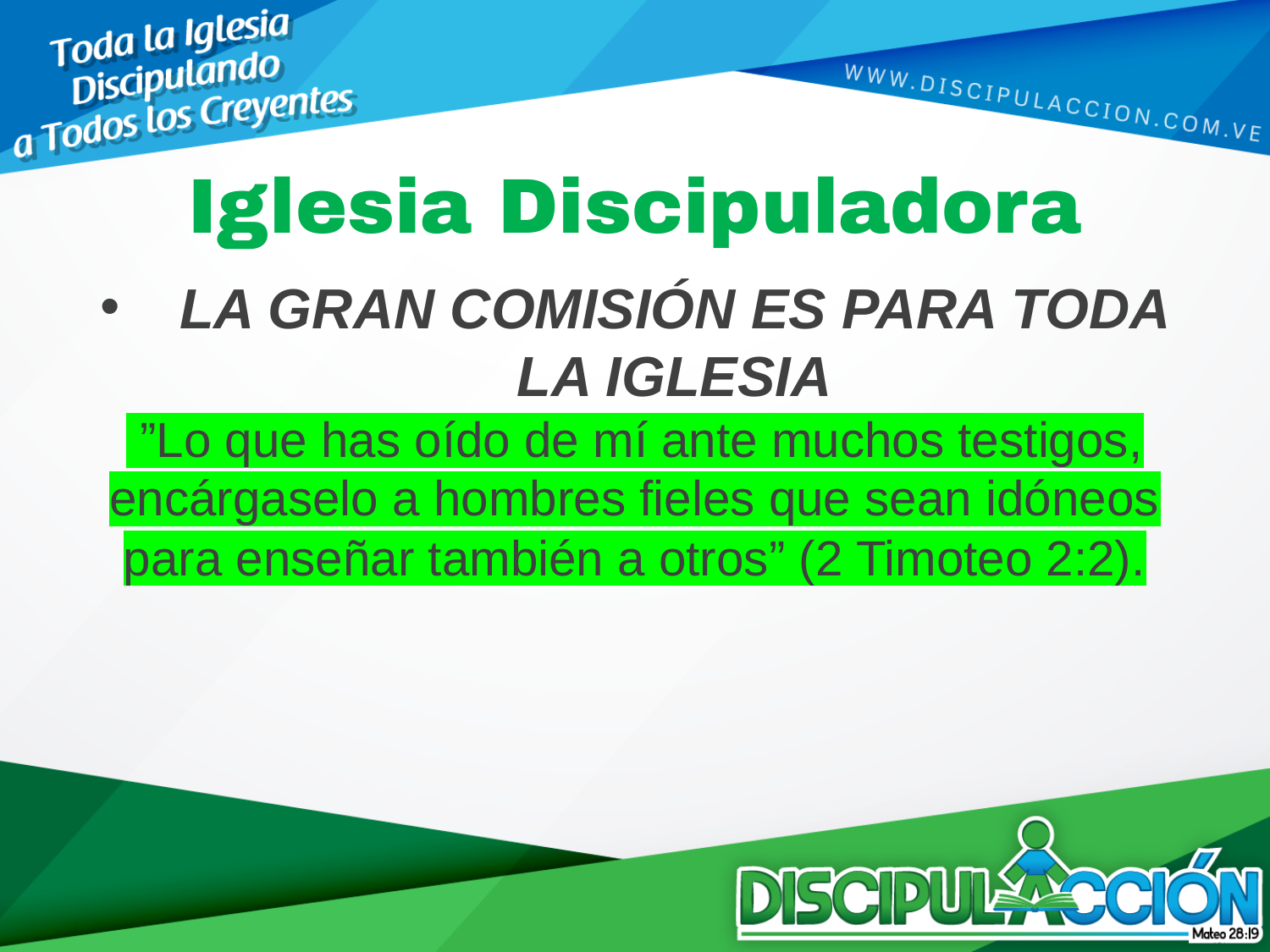

# Iglesia Discipuladora
LA GRAN COMISIÓN ES PARA TODA LA IGLESIA
 ”Lo que has oído de mí ante muchos testigos, encárgaselo a hombres fieles que sean idóneos para enseñar también a otros” (2 Timoteo 2:2).